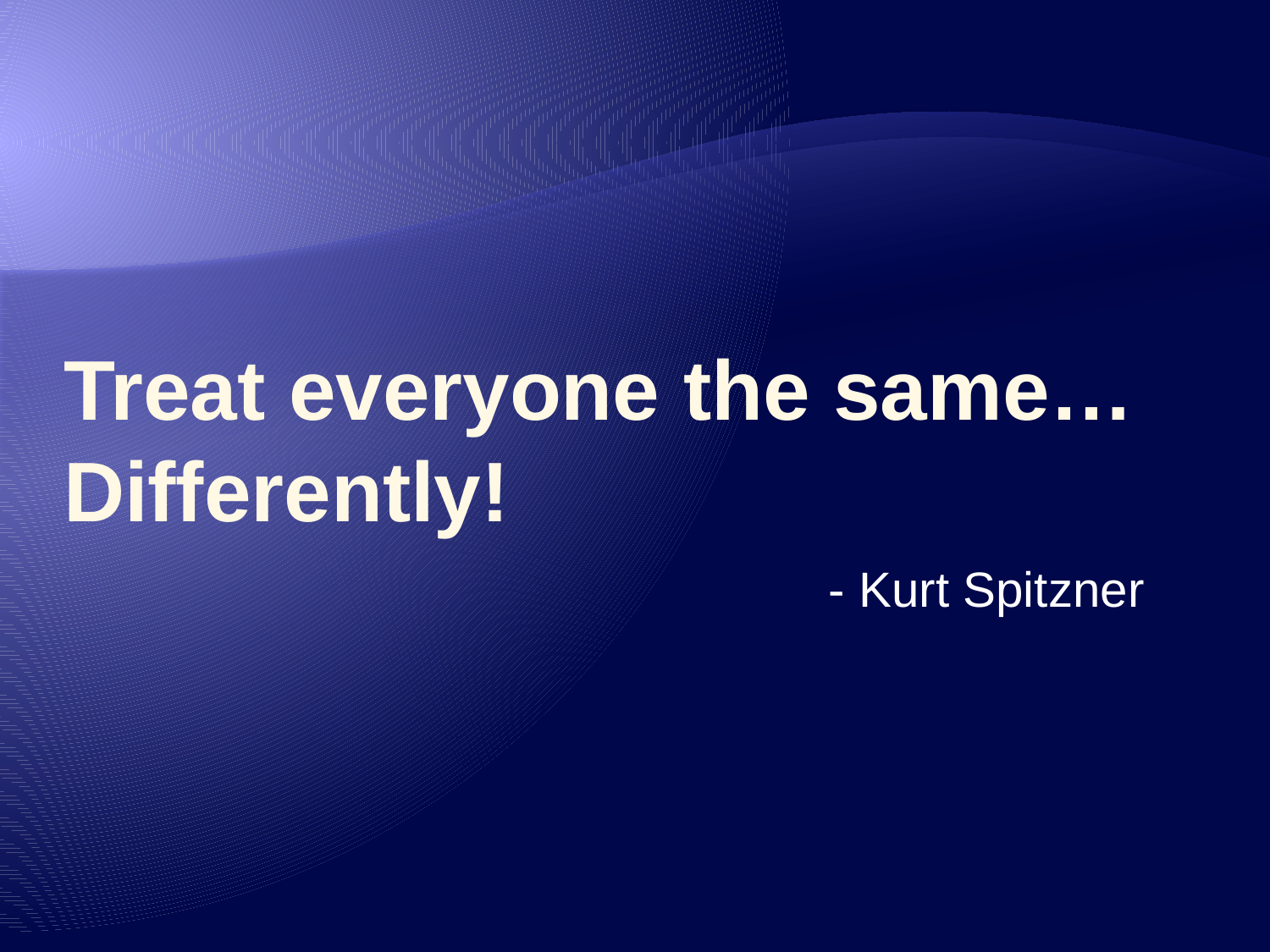

# Treat everyone the same… Differently!
- Kurt Spitzner